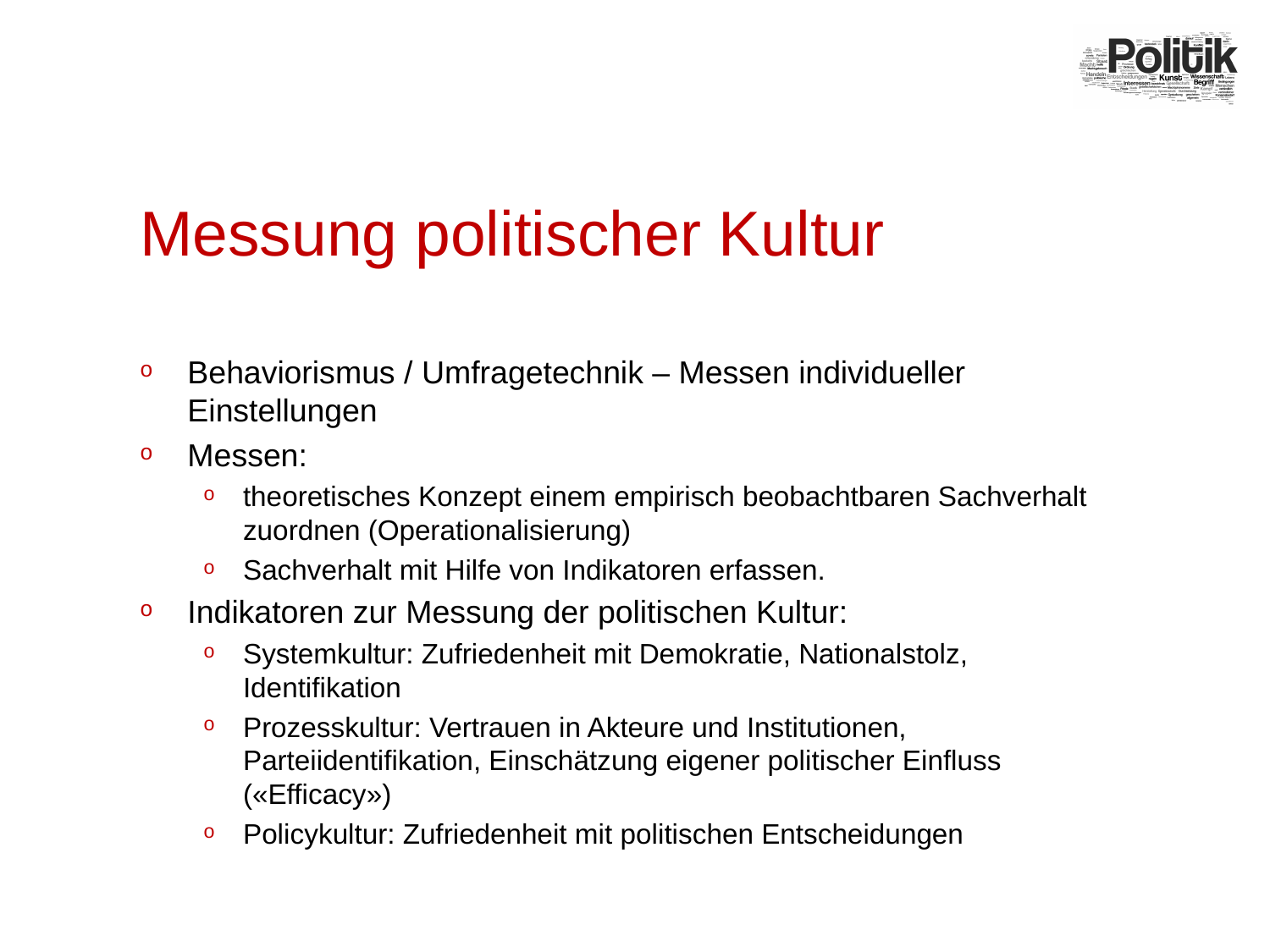

# Messung politischer Kultur
Behaviorismus / Umfragetechnik – Messen individueller Einstellungen
Messen:
theoretisches Konzept einem empirisch beobachtbaren Sachverhalt zuordnen (Operationalisierung)
Sachverhalt mit Hilfe von Indikatoren erfassen.
Indikatoren zur Messung der politischen Kultur:
Systemkultur: Zufriedenheit mit Demokratie, Nationalstolz, Identifikation
Prozesskultur: Vertrauen in Akteure und Institutionen, Parteiidentifikation, Einschätzung eigener politischer Einfluss («Efficacy»)
Policykultur: Zufriedenheit mit politischen Entscheidungen